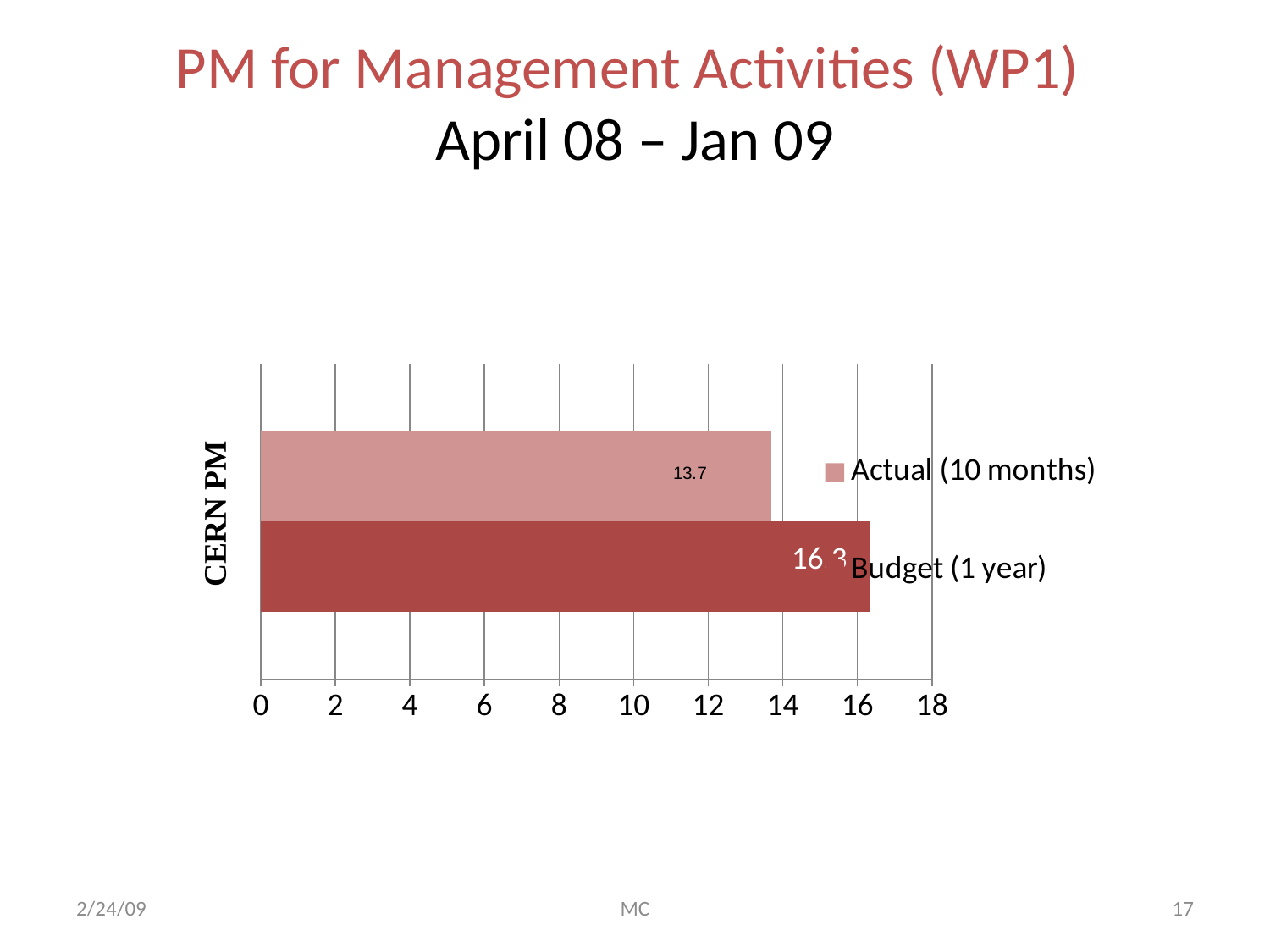

# PM for Management Activities (WP1) April 08 – Jan 09

### Chart

| Category |  |  |
|---|---|---|
2/24/09
MC
17